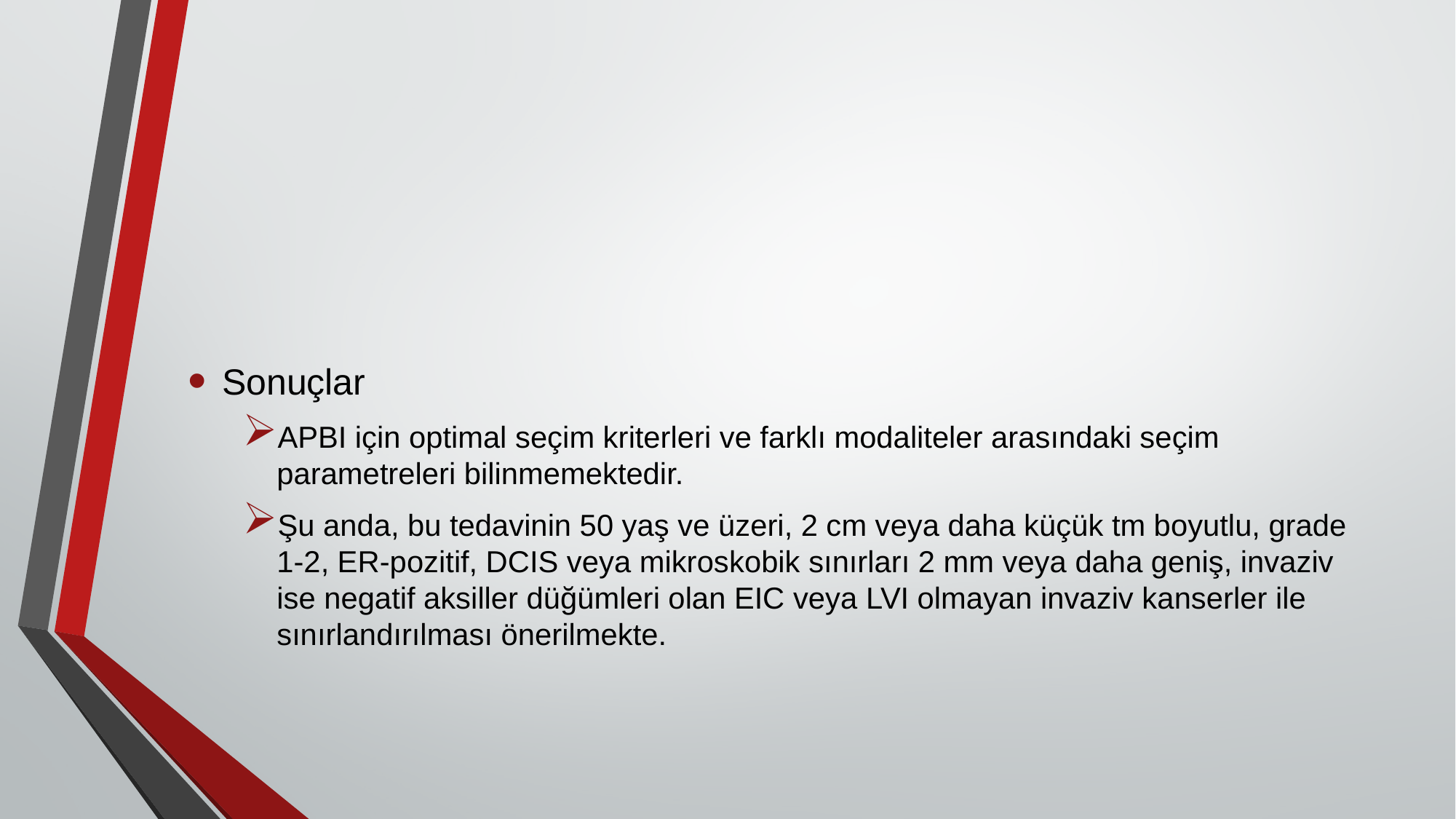

#
Sonuçlar
APBI için optimal seçim kriterleri ve farklı modaliteler arasındaki seçim parametreleri bilinmemektedir.
Şu anda, bu tedavinin 50 yaş ve üzeri, 2 cm veya daha küçük tm boyutlu, grade 1-2, ER-pozitif, DCIS veya mikroskobik sınırları 2 mm veya daha geniş, invaziv ise negatif aksiller düğümleri olan EIC veya LVI olmayan invaziv kanserler ile sınırlandırılması önerilmekte.